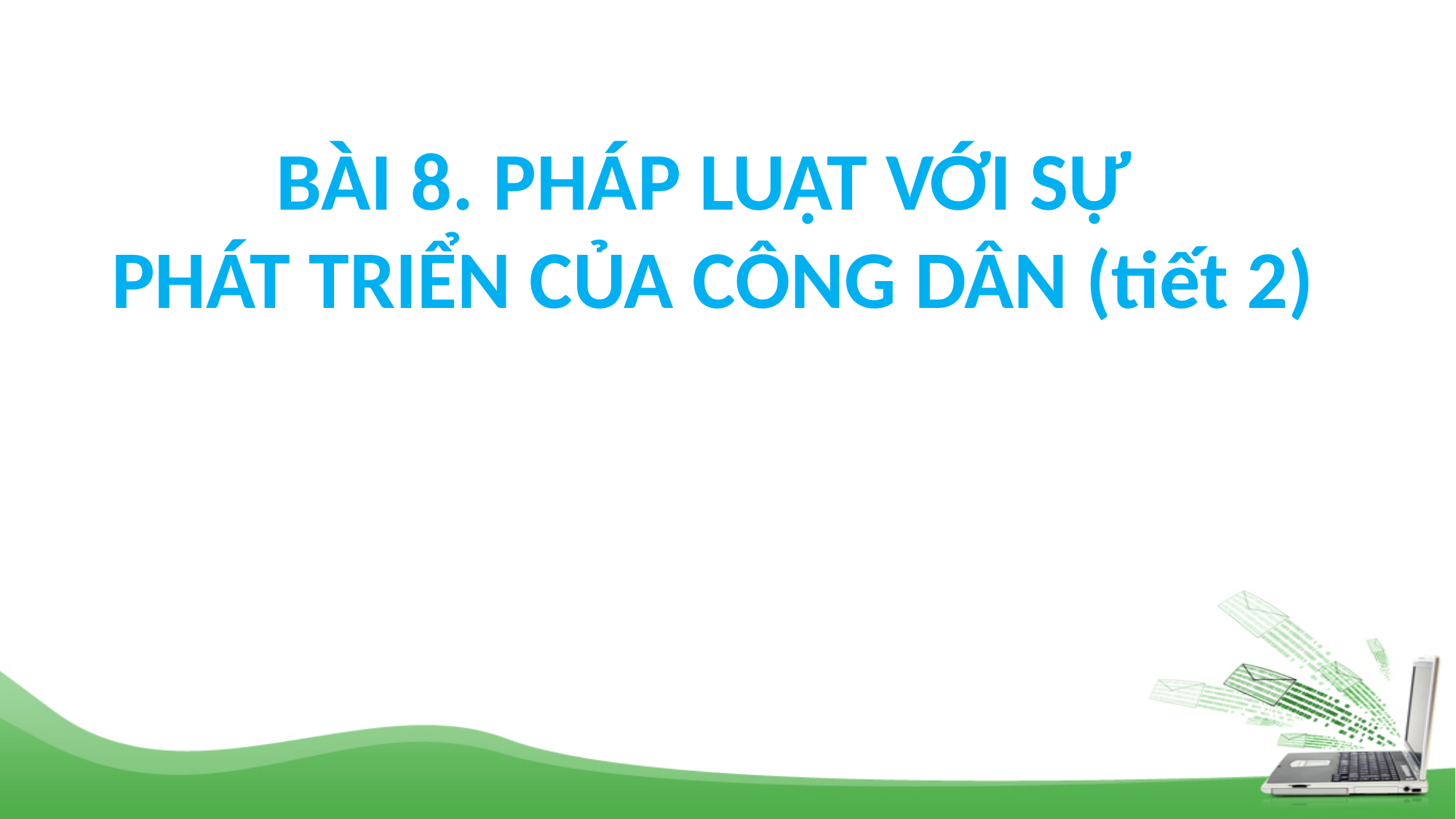

BÀI 8. PHÁP LUẬT VỚI SỰ
PHÁT TRIỂN CỦA CÔNG DÂN (tiết 2)